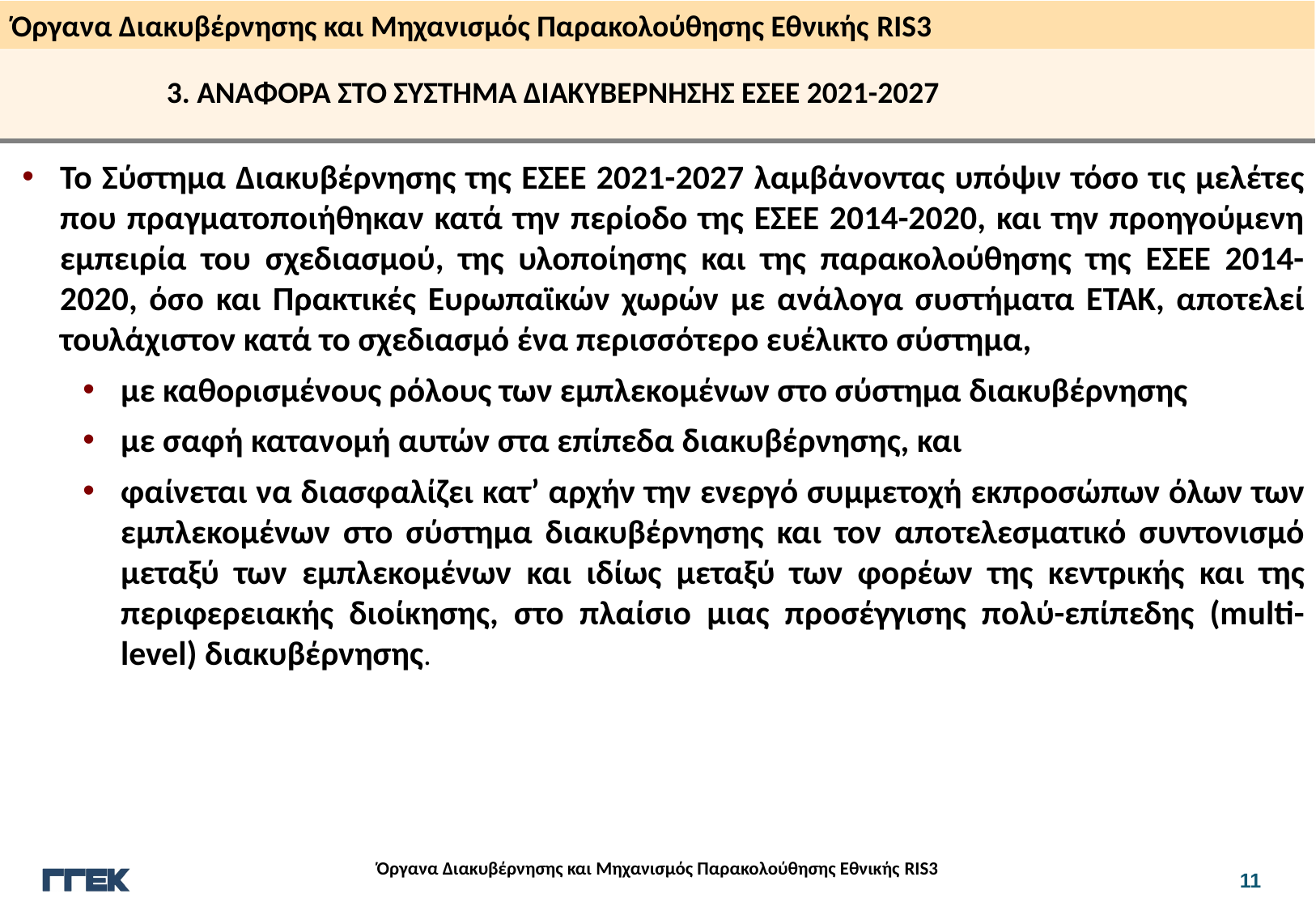

3. ΑΝΑΦΟΡΑ ΣΤΟ ΣΥΣΤΗΜΑ ΔΙΑΚΥΒΕΡΝΗΣΗΣ ΕΣΕΕ 2021-2027
Το Σύστημα Διακυβέρνησης της ΕΣΕΕ 2021-2027 λαμβάνοντας υπόψιν τόσο τις μελέτες που πραγματοποιήθηκαν κατά την περίοδο της ΕΣΕΕ 2014-2020, και την προηγούμενη εμπειρία του σχεδιασμού, της υλοποίησης και της παρακολούθησης της ΕΣΕΕ 2014-2020, όσο και Πρακτικές Ευρωπαϊκών χωρών με ανάλογα συστήματα ΕΤΑΚ, αποτελεί τουλάχιστον κατά το σχεδιασμό ένα περισσότερο ευέλικτο σύστημα,
με καθορισμένους ρόλους των εμπλεκομένων στο σύστημα διακυβέρνησης
με σαφή κατανομή αυτών στα επίπεδα διακυβέρνησης, και
φαίνεται να διασφαλίζει κατ’ αρχήν την ενεργό συμμετοχή εκπροσώπων όλων των εμπλεκομένων στο σύστημα διακυβέρνησης και τον αποτελεσματικό συντονισμό μεταξύ των εμπλεκομένων και ιδίως μεταξύ των φορέων της κεντρικής και της περιφερειακής διοίκησης, στο πλαίσιο μιας προσέγγισης πολύ-επίπεδης (multi-level) διακυβέρνησης.